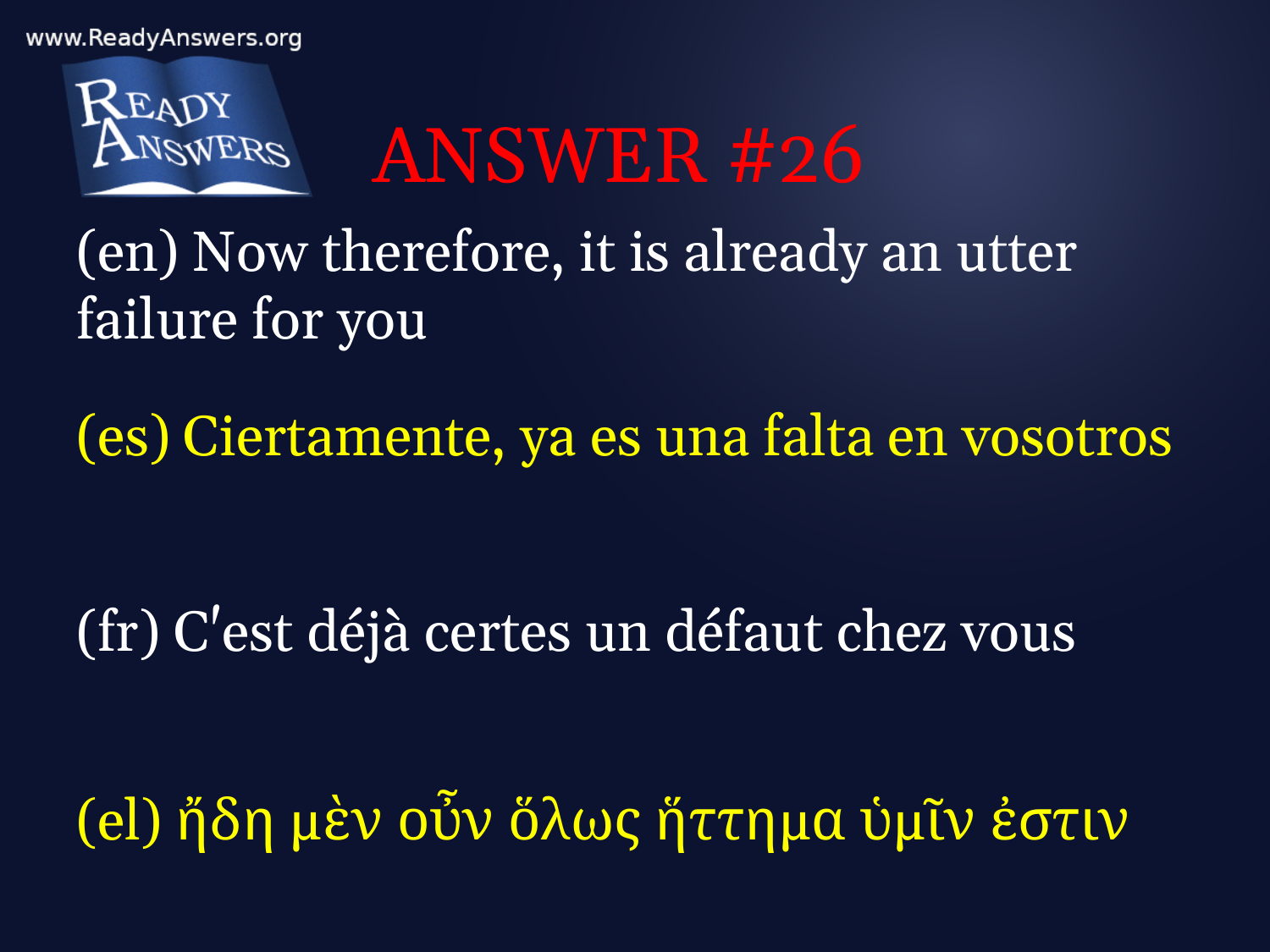

# ANSWER #26
(en) Now therefore, it is already an utter failure for you
(es) Ciertamente, ya es una falta en vosotros
(fr) C'est déjà certes un défaut chez vous
(el) ἤδη μὲν οὖν ὅλως ἥττημα ὑμῖν ἐστιν